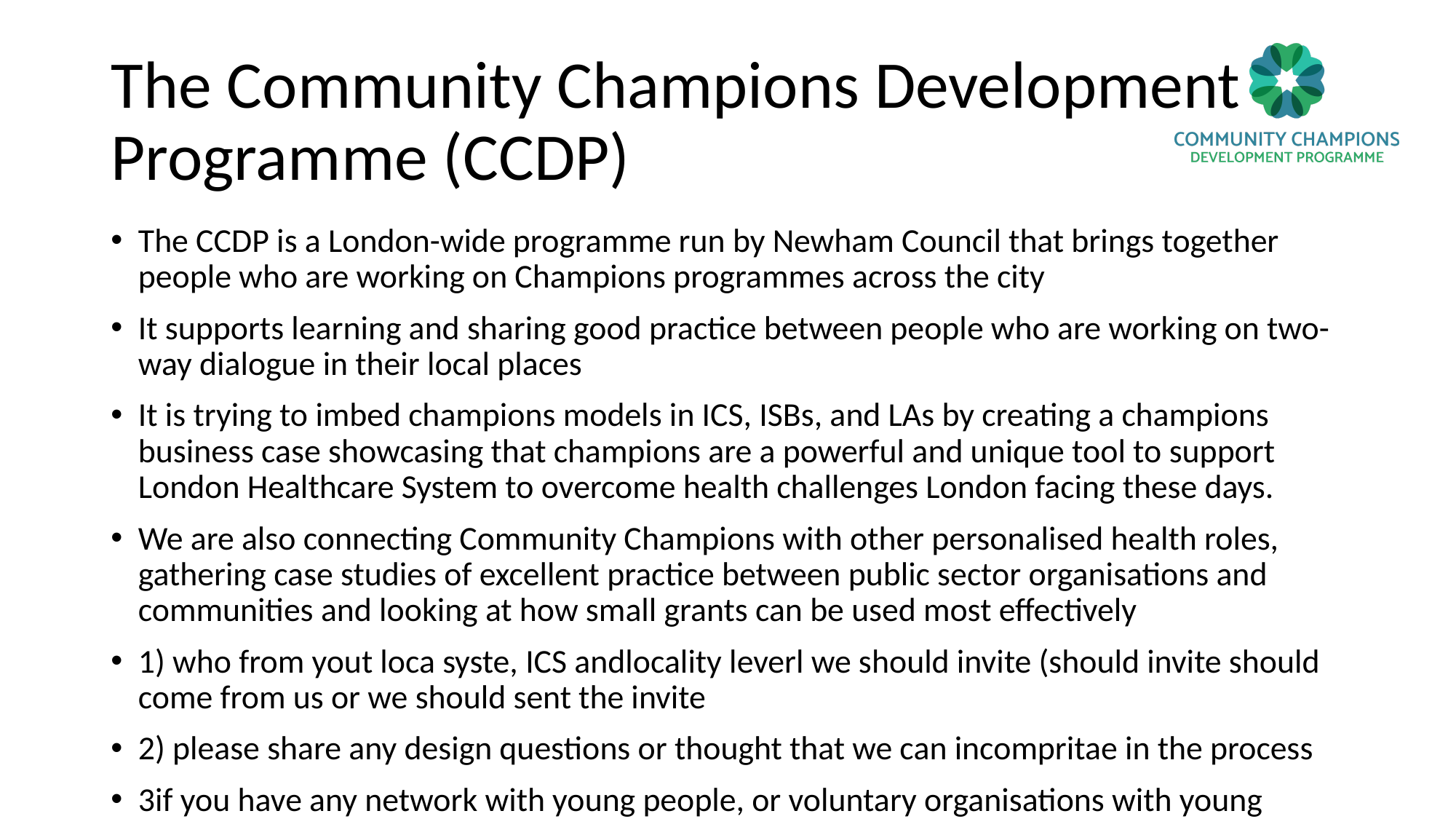

# The Community Champions Development Programme (CCDP)
The CCDP is a London-wide programme run by Newham Council that brings together people who are working on Champions programmes across the city
It supports learning and sharing good practice between people who are working on two-way dialogue in their local places
It is trying to imbed champions models in ICS, ISBs, and LAs by creating a champions business case showcasing that champions are a powerful and unique tool to support London Healthcare System to overcome health challenges London facing these days.
We are also connecting Community Champions with other personalised health roles, gathering case studies of excellent practice between public sector organisations and communities and looking at how small grants can be used most effectively
1) who from yout loca syste, ICS andlocality leverl we should invite (should invite should come from us or we should sent the invite
2) please share any design questions or thought that we can incompritae in the process
3if you have any network with young people, or voluntary organisations with young people, please share with us
Ask Kath to pass information into Jane and find out if she is able to join us.